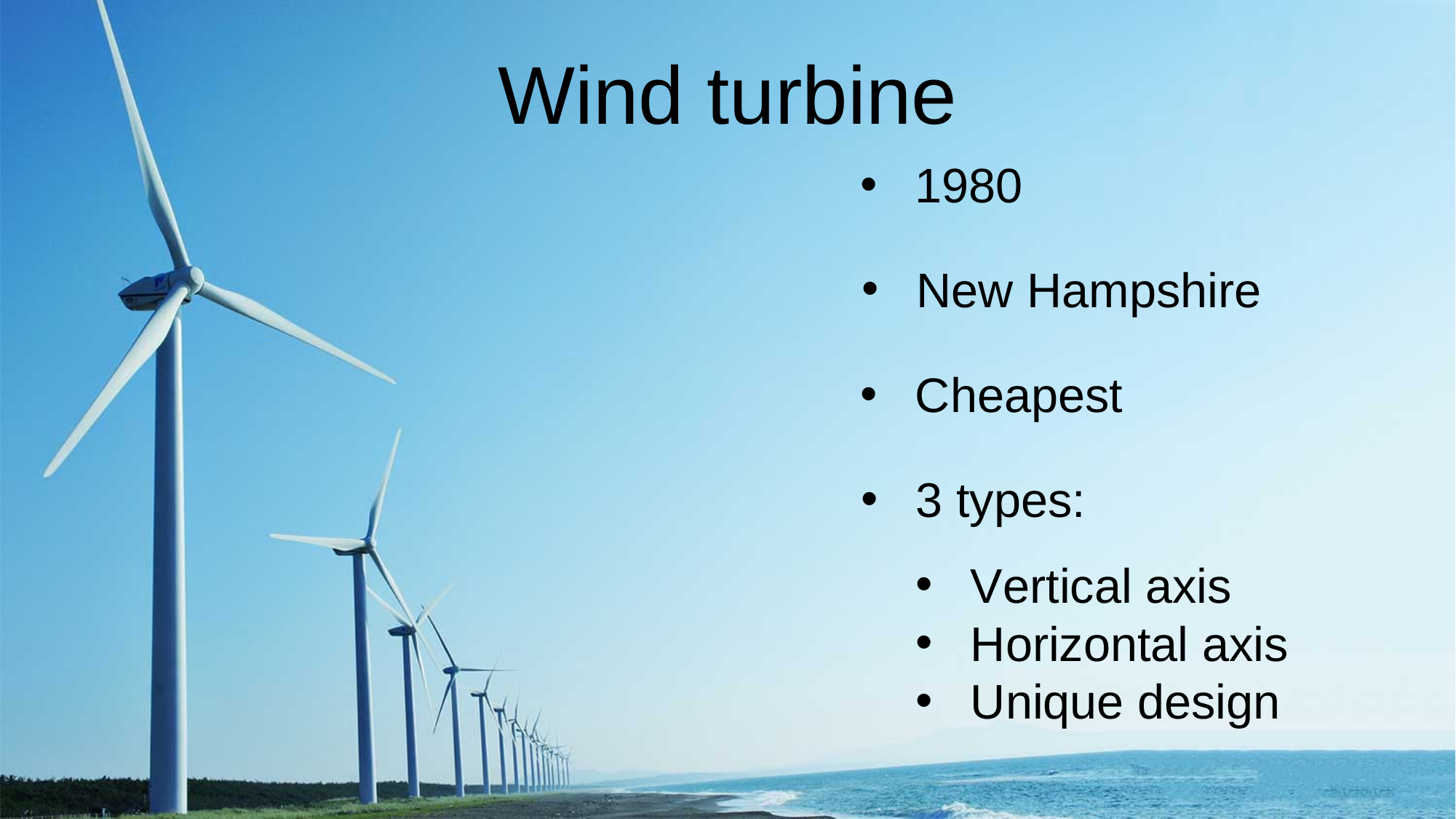

Wind turbine
1980
New Hampshire
Cheapest
3 types:
Vertical axis
Horizontal axis
Unique design